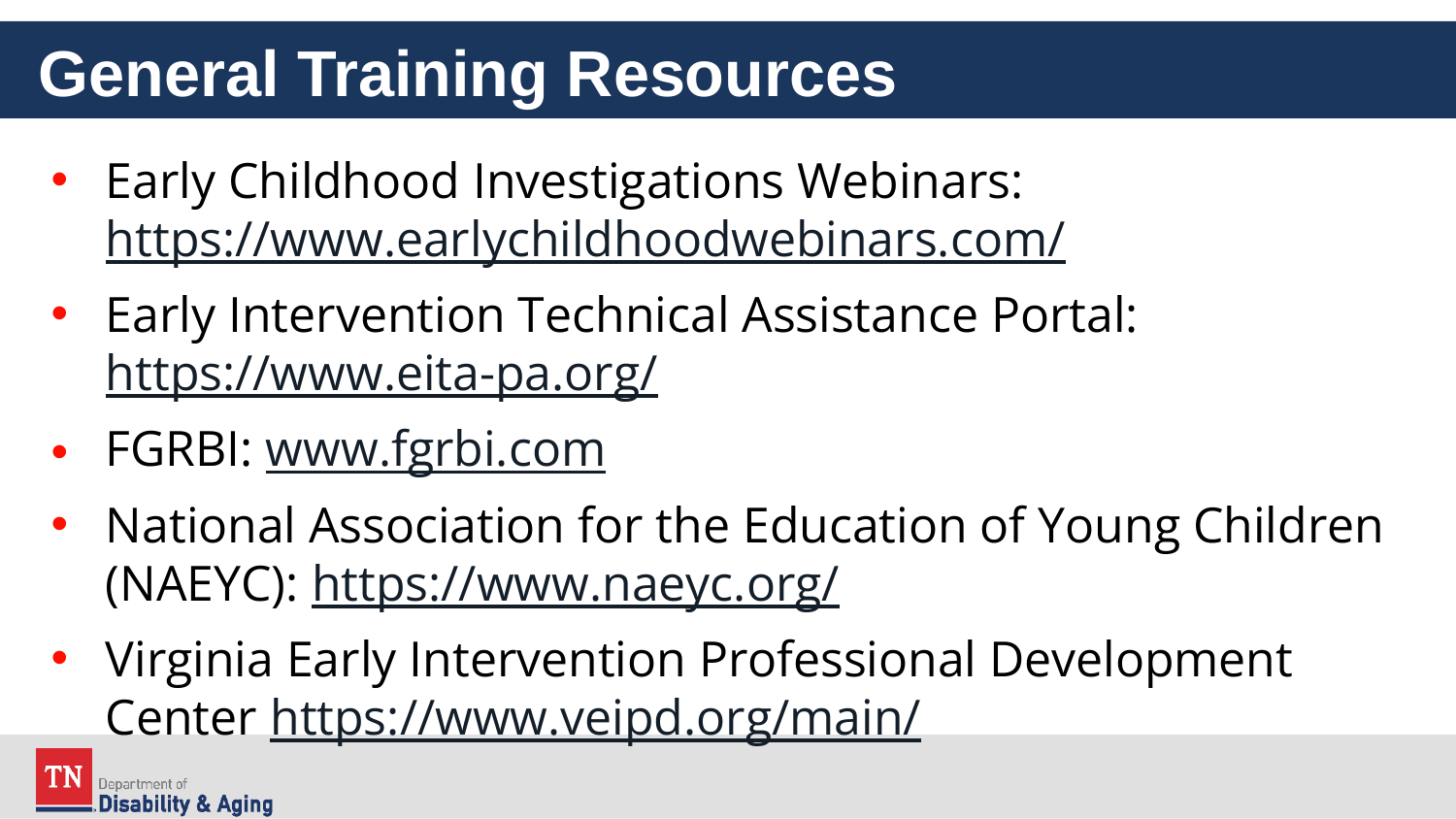

# General Training Resources
Early Childhood Investigations Webinars: https://www.earlychildhoodwebinars.com/
Early Intervention Technical Assistance Portal:  https://www.eita-pa.org/
FGRBI: www.fgrbi.com
National Association for the Education of Young Children (NAEYC): https://www.naeyc.org/
Virginia Early Intervention Professional Development Center https://www.veipd.org/main/